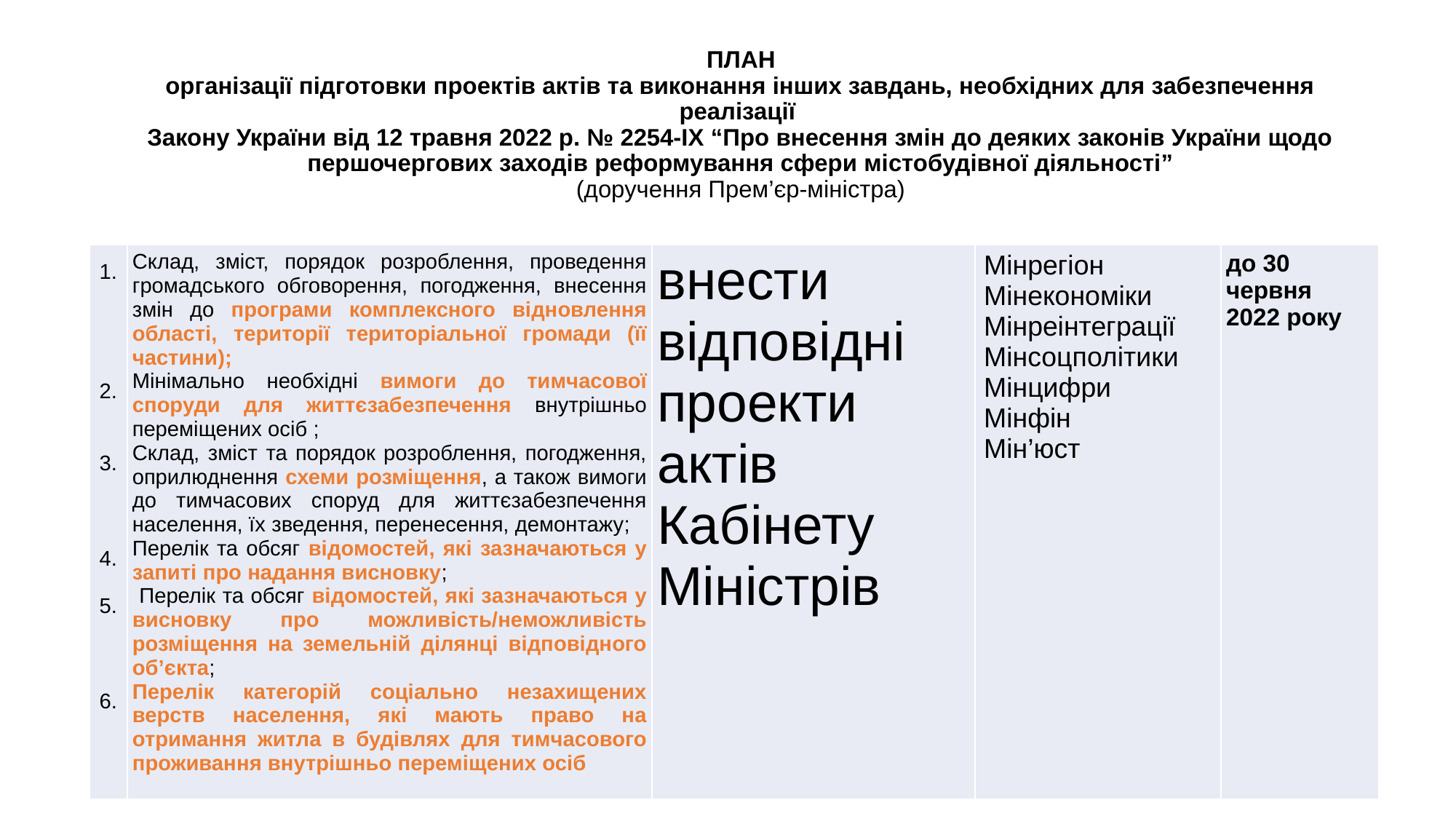

# ПЛАН організації підготовки проектів актів та виконання інших завдань, необхідних для забезпечення реалізації Закону України від 12 травня 2022 р. № 2254-ІХ “Про внесення змін до деяких законів України щодо першочергових заходів реформування сфери містобудівної діяльності” (доручення Прем’єр-міністра)
| 1. 2. 3. 4. 5. 6. | Склад, зміст, порядок розроблення, проведення громадського обговорення, погодження, внесення змін до програми комплексного відновлення області, території територіальної громади (її частини); Мінімально необхідні вимоги до тимчасової споруди для життєзабезпечення внутрішньо переміщених осіб ; Склад, зміст та порядок розроблення, погодження, оприлюднення схеми розміщення, а також вимоги до тимчасових споруд для життєзабезпечення населення, їх зведення, перенесення, демонтажу; Перелік та обсяг відомостей, які зазначаються у запиті про надання висновку; Перелік та обсяг відомостей, які зазначаються у висновку про можливість/неможливість розміщення на земельній ділянці відповідного об’єкта; Перелік категорій соціально незахищених верств населення, які мають право на отримання житла в будівлях для тимчасового проживання внутрішньо переміщених осіб | внести відповідні проекти актів Кабінету Міністрів | Мінрегіон Мінекономіки Мінреінтеграції Мінсоцполітики Мінцифри Мінфін Мін’юст | до 30 червня 2022 року |
| --- | --- | --- | --- | --- |